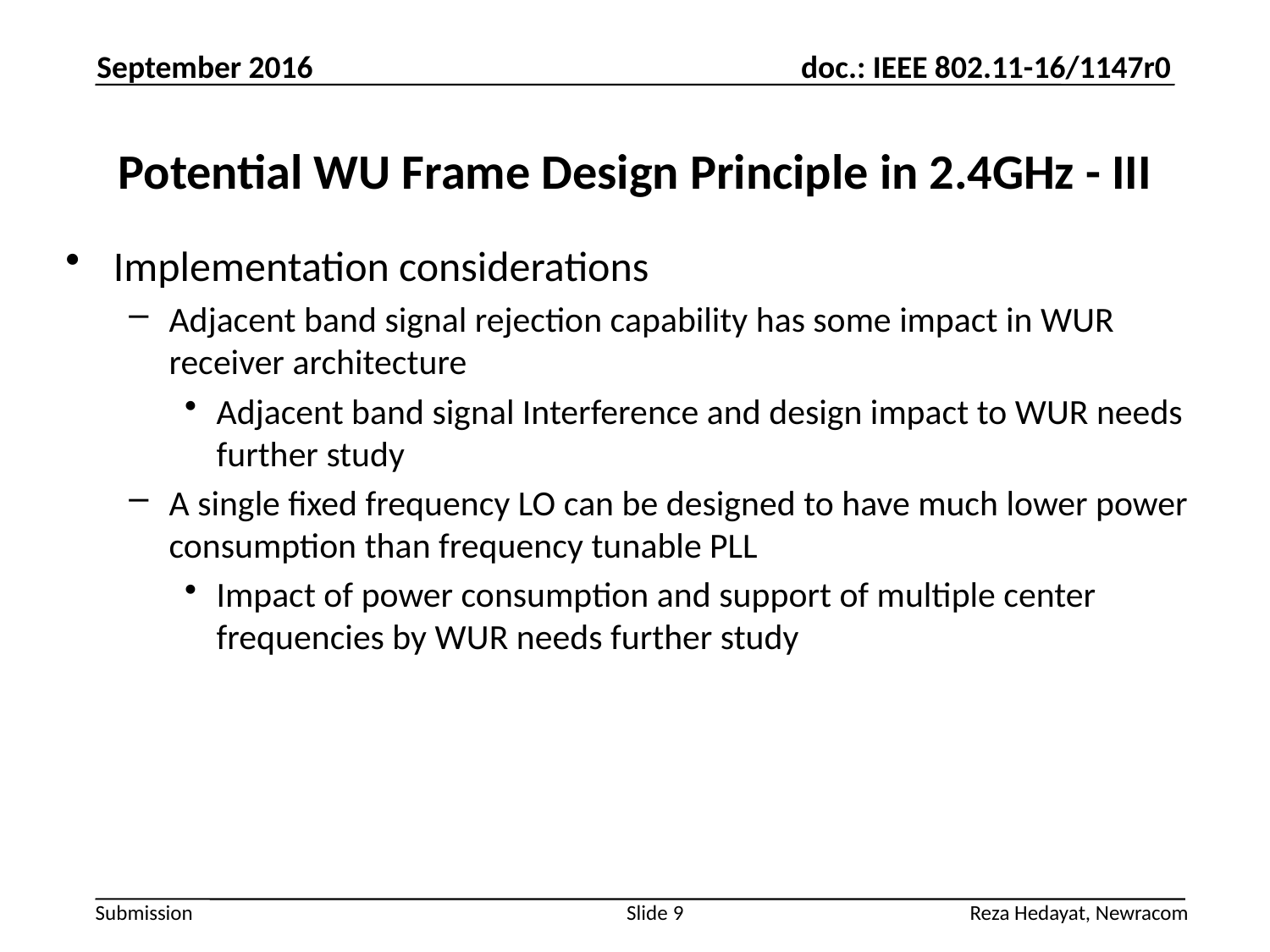

September 2016
# Potential WU Frame Design Principle in 2.4GHz - III
Implementation considerations
Adjacent band signal rejection capability has some impact in WUR receiver architecture
Adjacent band signal Interference and design impact to WUR needs further study
A single fixed frequency LO can be designed to have much lower power consumption than frequency tunable PLL
Impact of power consumption and support of multiple center frequencies by WUR needs further study
Reza Hedayat, Newracom
Slide 9